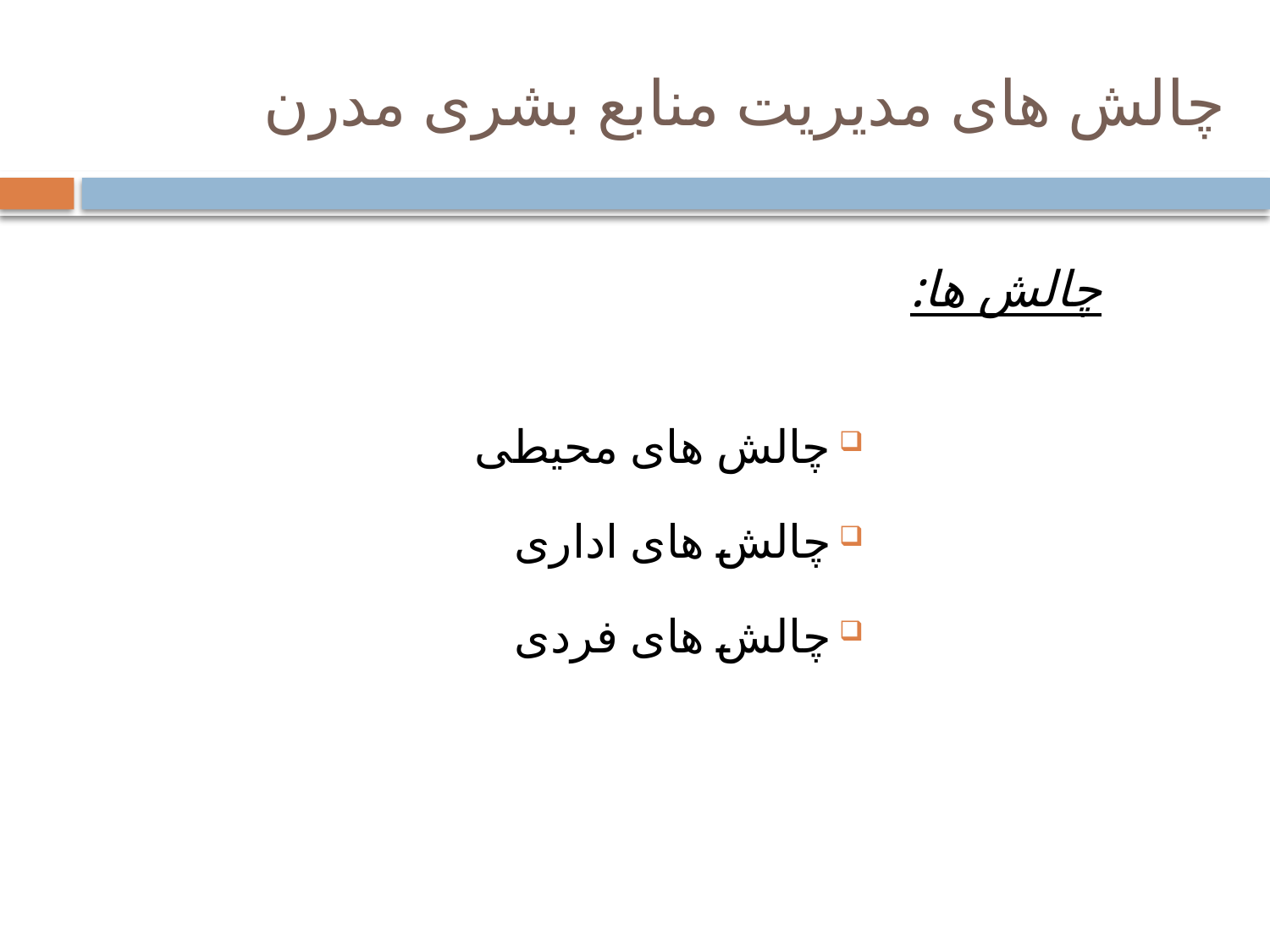

# چالش های مدیریت منابع بشری مدرن
چالش ها:

چالش های محیطی
چالش های اداری
چالش های فردی